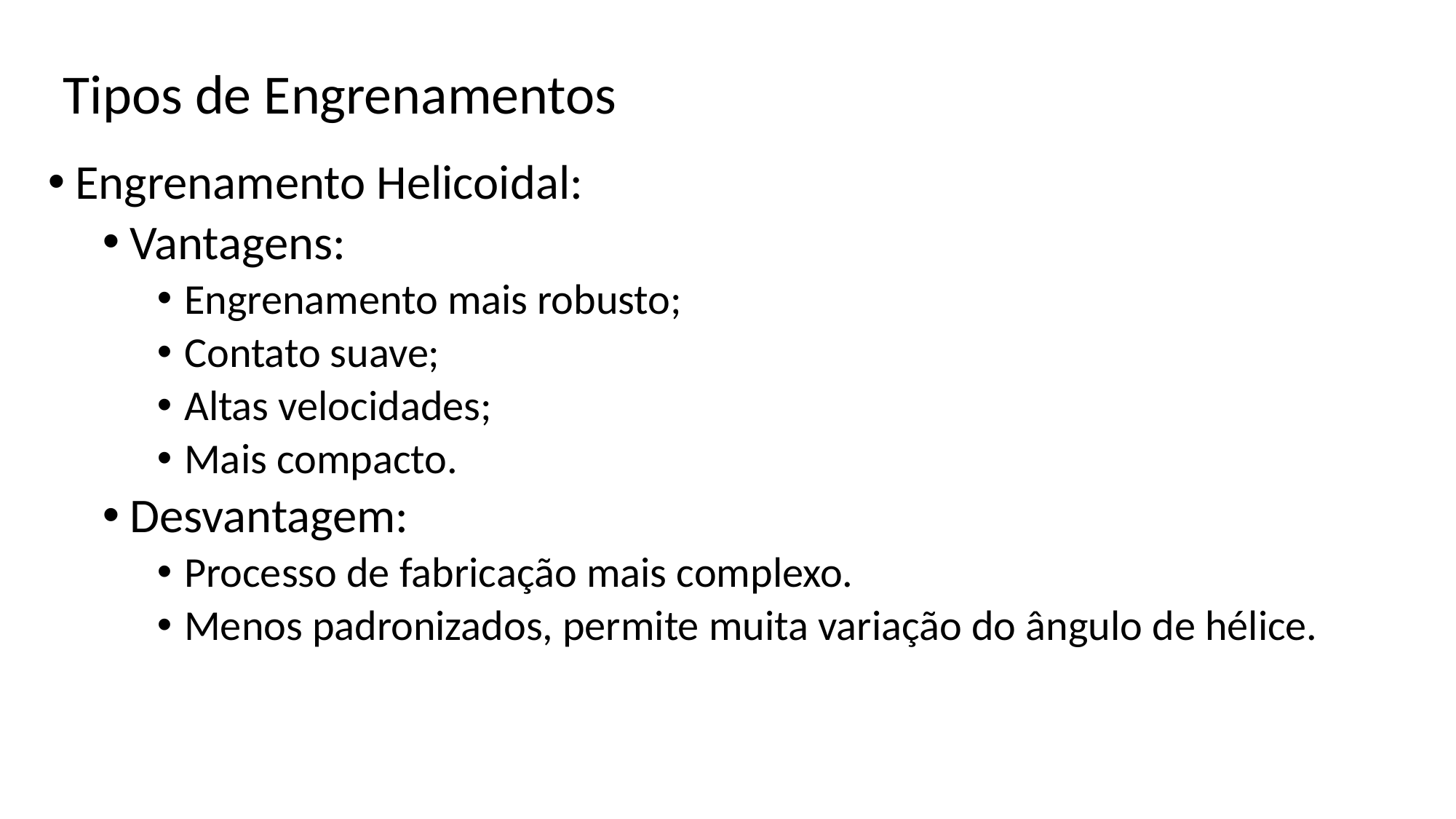

# Tipos de Engrenamentos
Engrenamento Helicoidal:
Vantagens:
Engrenamento mais robusto;
Contato suave;
Altas velocidades;
Mais compacto.
Desvantagem:
Processo de fabricação mais complexo.
Menos padronizados, permite muita variação do ângulo de hélice.